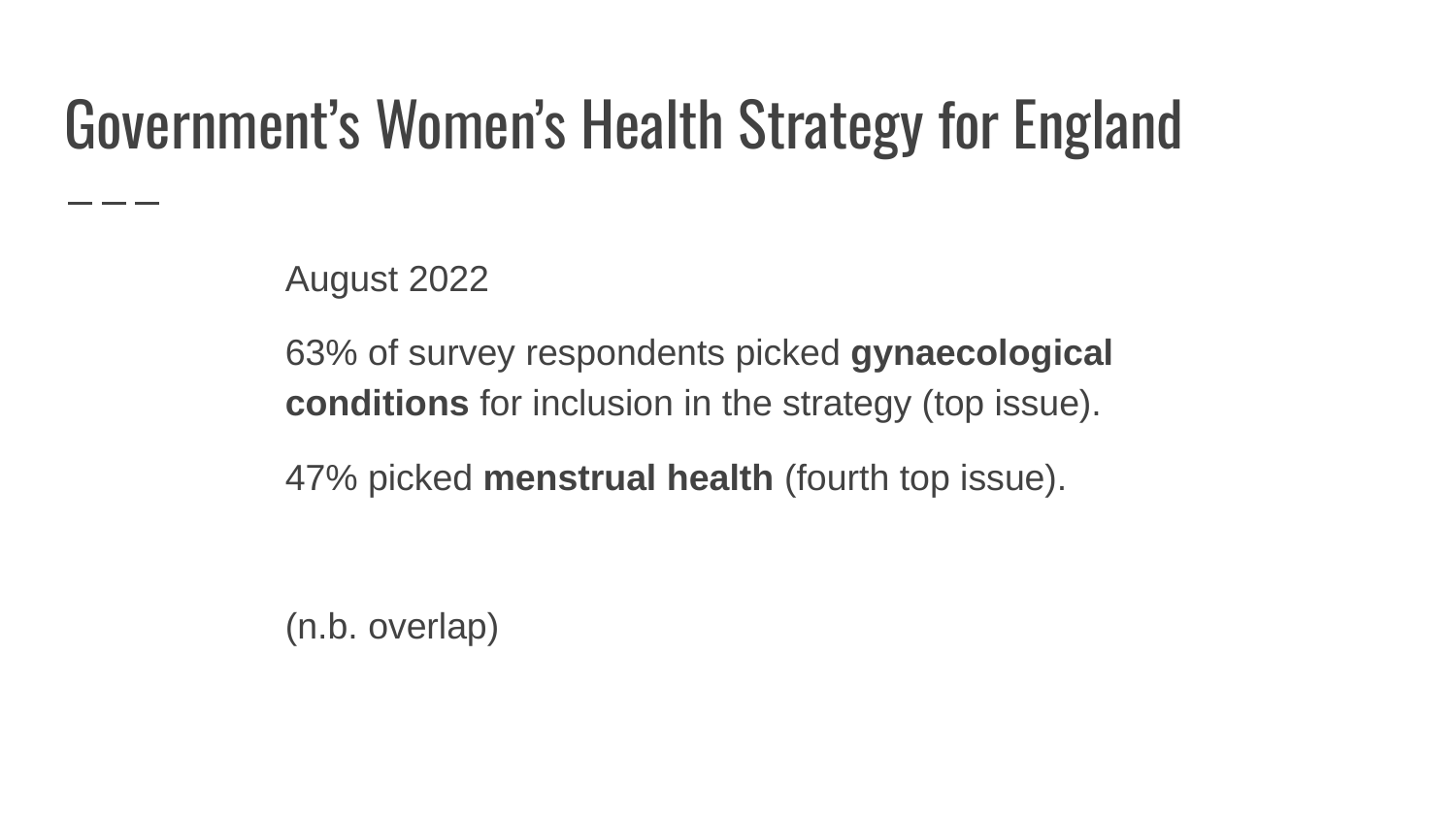

# Government’s Women’s Health Strategy for England
August 2022
63% of survey respondents picked gynaecological conditions for inclusion in the strategy (top issue).
47% picked menstrual health (fourth top issue).

(n.b. overlap)